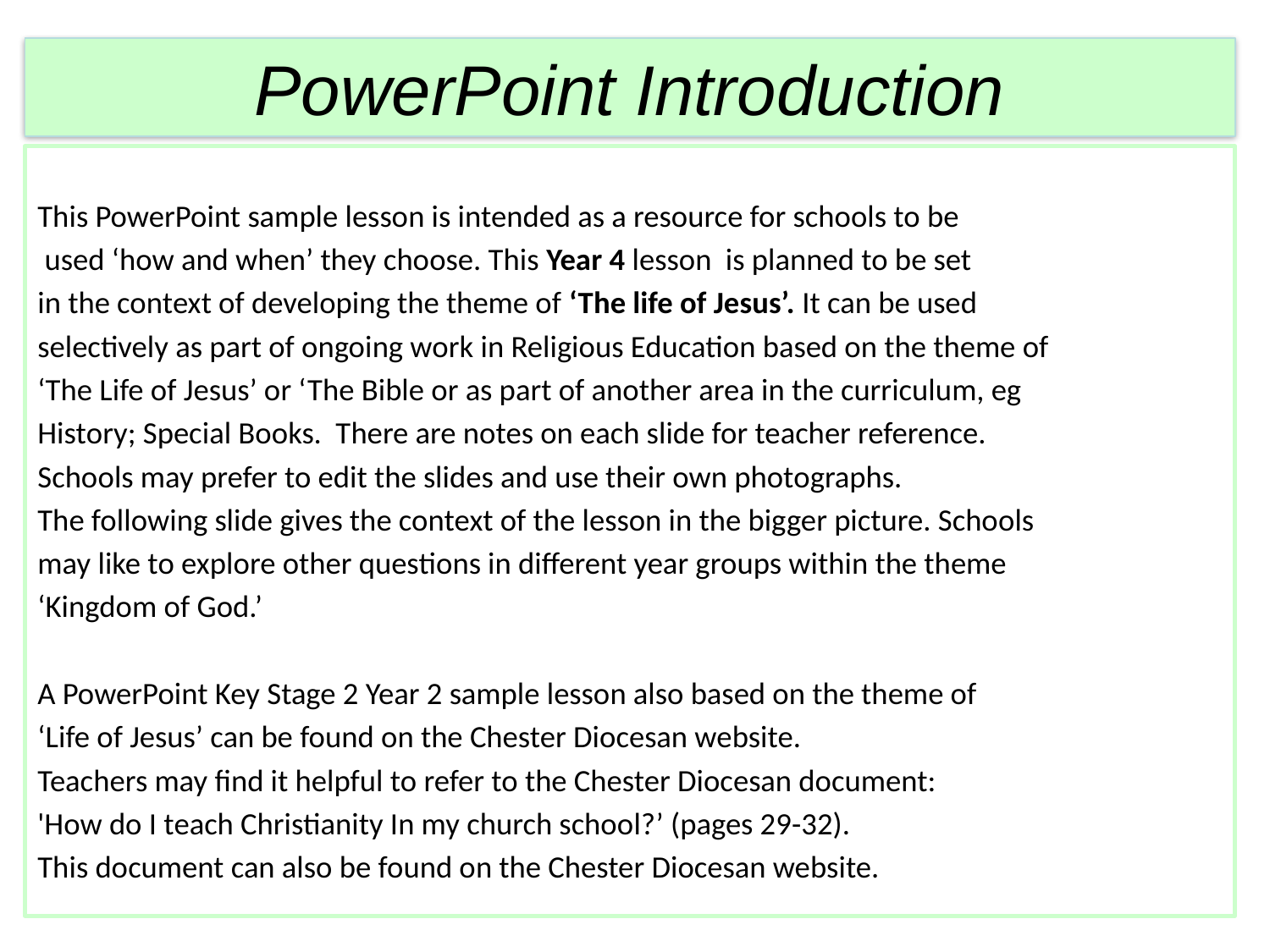

# PowerPoint Introduction

This PowerPoint sample lesson is intended as a resource for schools to be
 used ‘how and when’ they choose. This Year 4 lesson  is planned to be set
in the context of developing the theme of ‘The life of Jesus’. It can be used
selectively as part of ongoing work in Religious Education based on the theme of
‘The Life of Jesus’ or ‘The Bible or as part of another area in the curriculum, eg
History; Special Books.  There are notes on each slide for teacher reference.
Schools may prefer to edit the slides and use their own photographs.
The following slide gives the context of the lesson in the bigger picture. Schools
may like to explore other questions in different year groups within the theme
‘Kingdom of God.’

A PowerPoint Key Stage 2 Year 2 sample lesson also based on the theme of
‘Life of Jesus’ can be found on the Chester Diocesan website.
Teachers may find it helpful to refer to the Chester Diocesan document:
'How do I teach Christianity In my church school?’ (pages 29-32).
This document can also be found on the Chester Diocesan website.